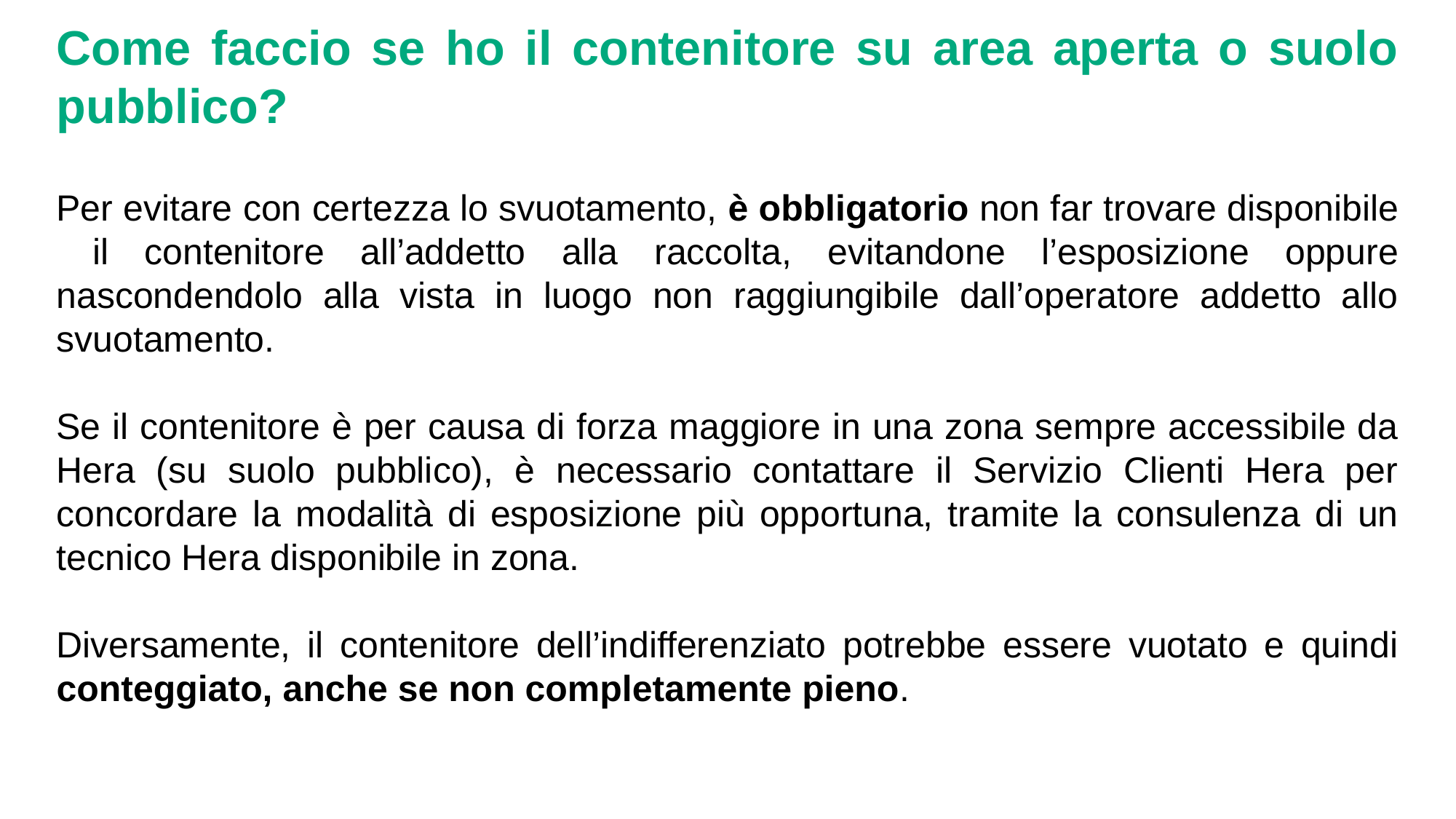

Come faccio se ho il contenitore su area aperta o suolo pubblico?
Per evitare con certezza lo svuotamento, è obbligatorio non far trovare disponibile  il contenitore all’addetto alla raccolta, evitandone l’esposizione oppure nascondendolo alla vista in luogo non raggiungibile dall’operatore addetto allo svuotamento.

Se il contenitore è per causa di forza maggiore in una zona sempre accessibile da Hera (su suolo pubblico), è necessario contattare il Servizio Clienti Hera per concordare la modalità di esposizione più opportuna, tramite la consulenza di un tecnico Hera disponibile in zona.

Diversamente, il contenitore dell’indifferenziato potrebbe essere vuotato e quindi conteggiato, anche se non completamente pieno.